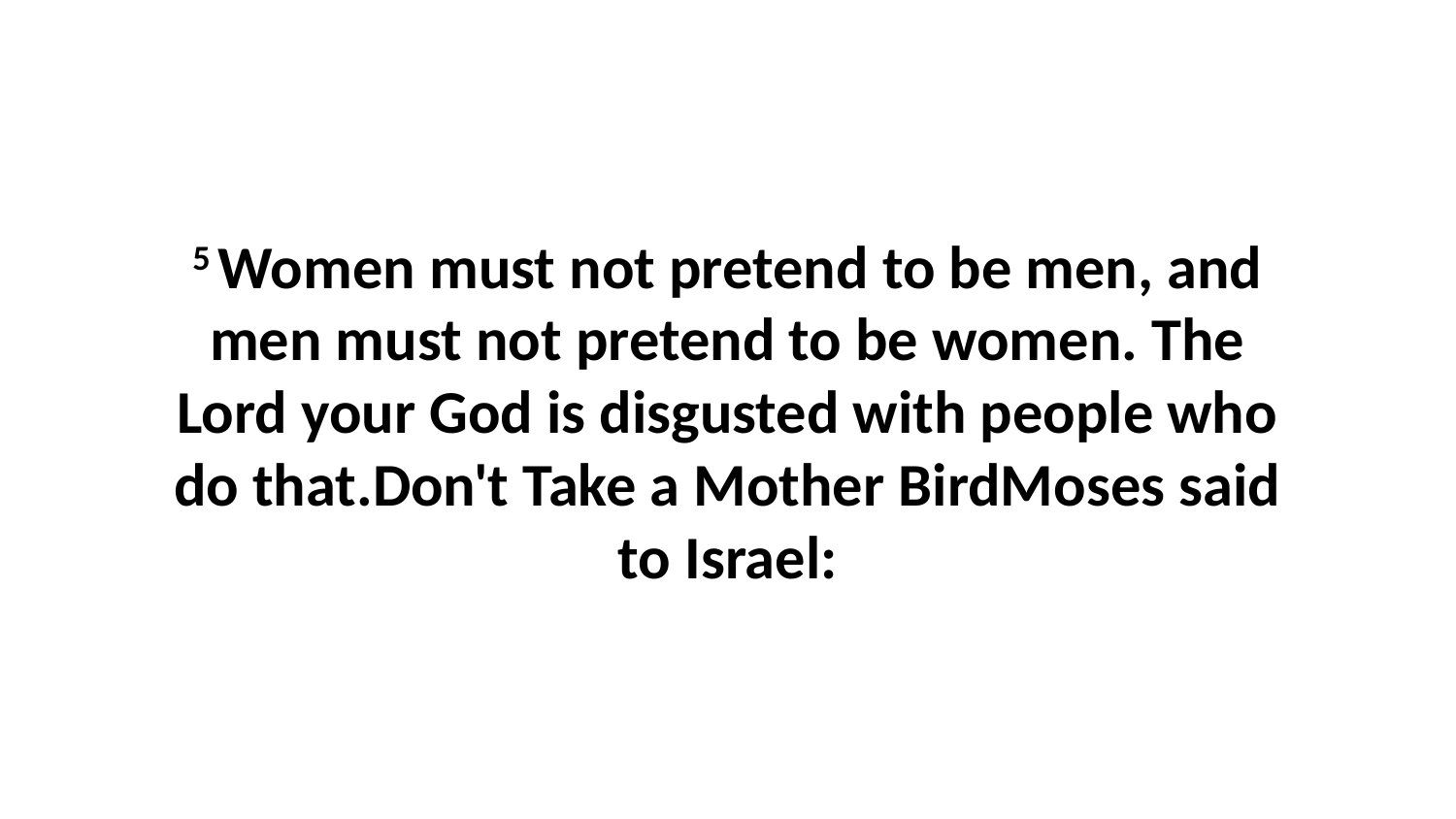

5 Women must not pretend to be men, and men must not pretend to be women. The Lord your God is disgusted with people who do that.Don't Take a Mother BirdMoses said to Israel: